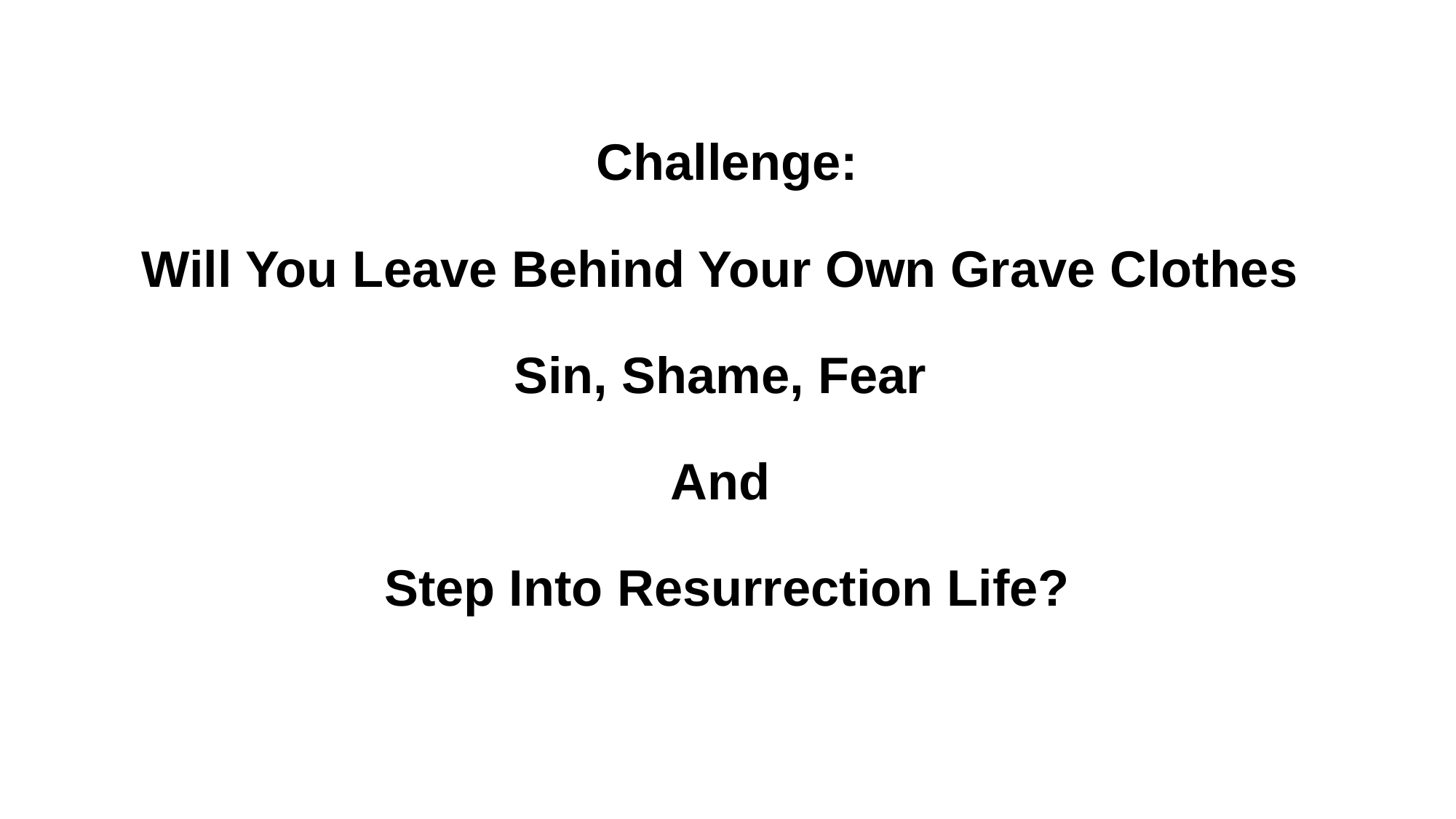

Challenge:
Will You Leave Behind Your Own Grave Clothes
Sin, Shame, Fear
And
Step Into Resurrection Life?